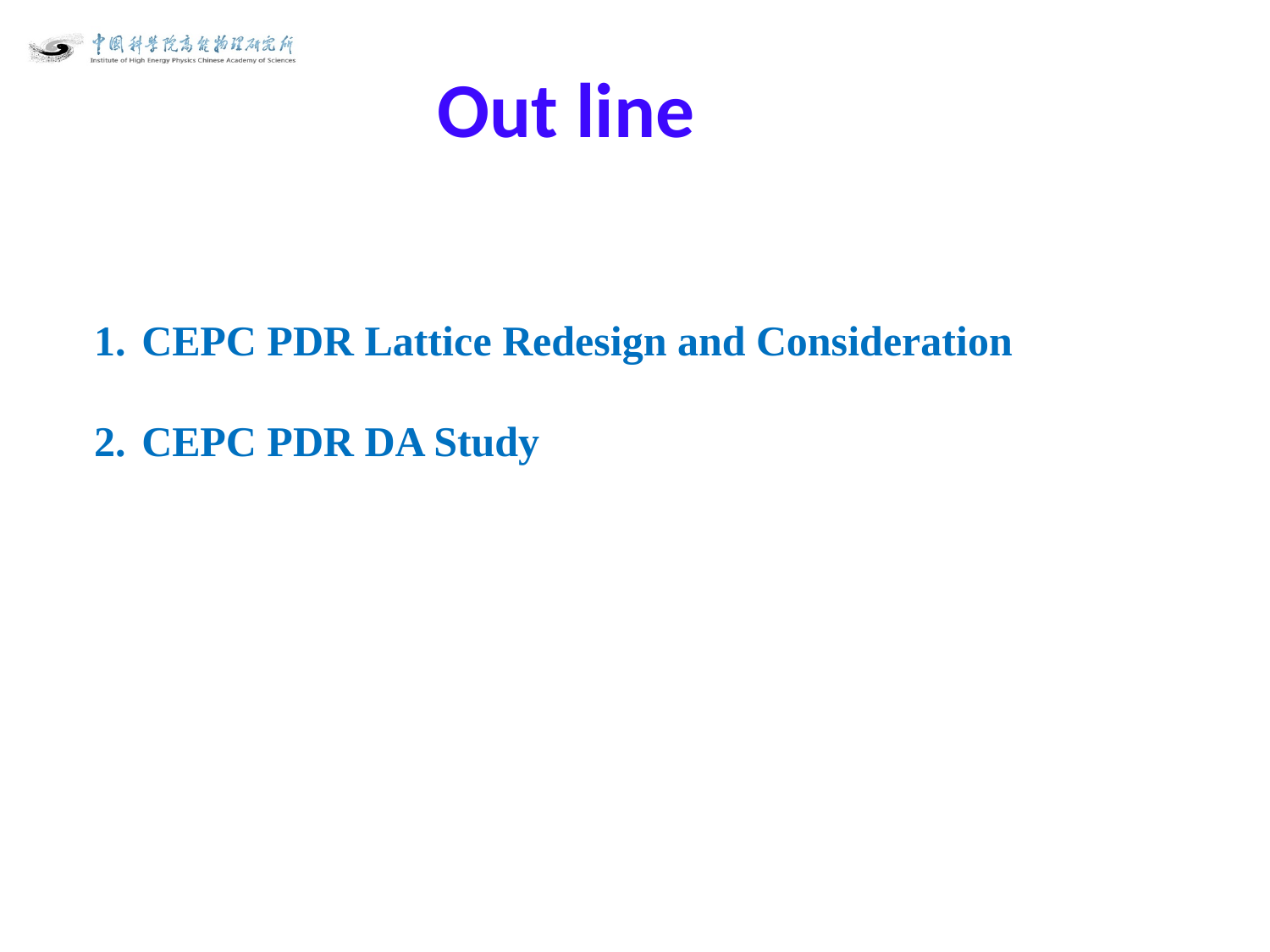

Out line
CEPC PDR Lattice Redesign and Consideration
CEPC PDR DA Study